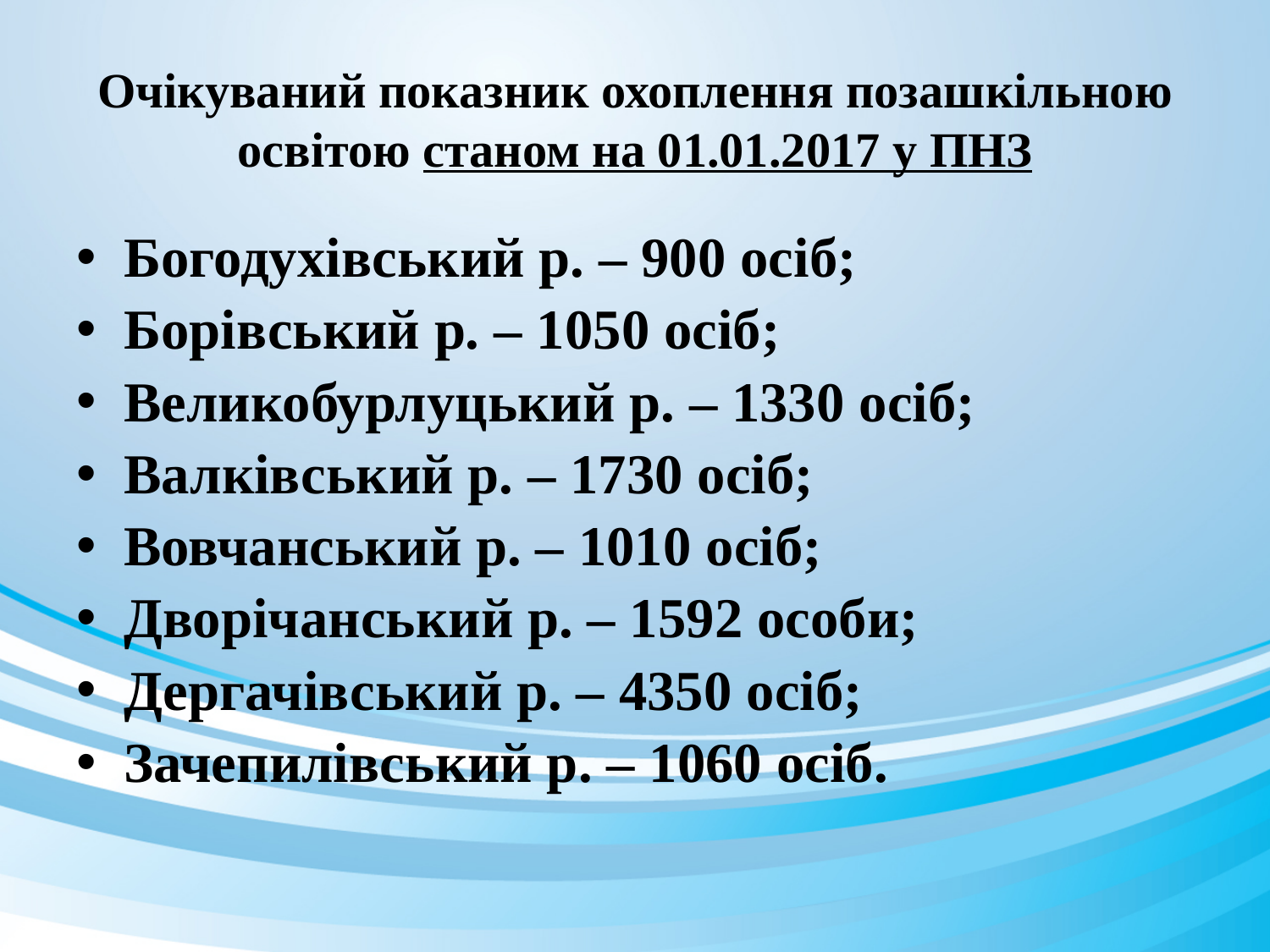

# Очікуваний показник охоплення позашкільною освітою станом на 01.01.2017 у ПНЗ
Богодухівський р. – 900 осіб;
Борівський р. – 1050 осіб;
Великобурлуцький р. – 1330 осіб;
Валківський р. – 1730 осіб;
Вовчанський р. – 1010 осіб;
Дворічанський р. – 1592 особи;
Дергачівський р. – 4350 осіб;
Зачепилівський р. – 1060 осіб.